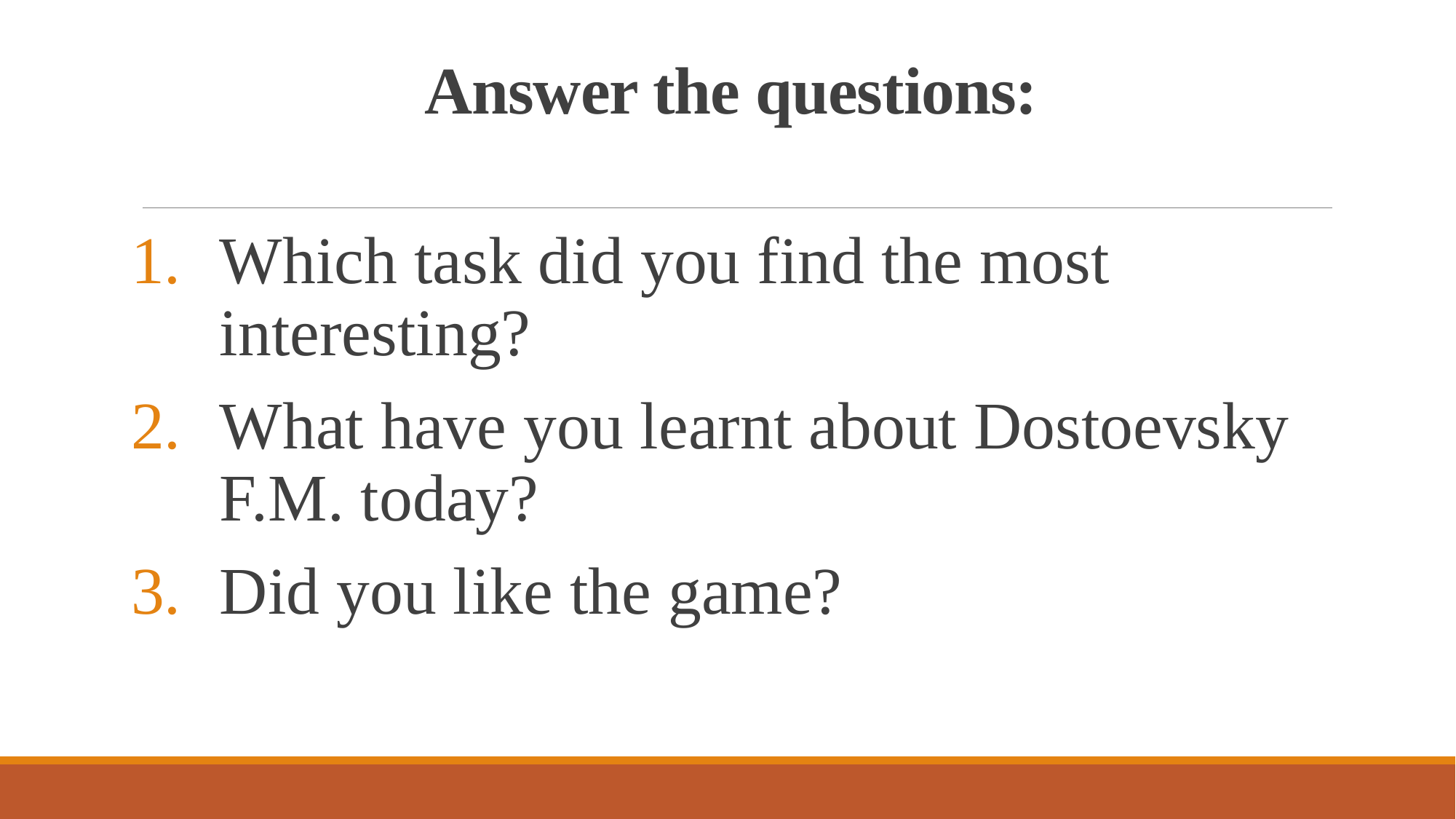

# Answer the questions:
Which task did you find the most interesting?
What have you learnt about Dostoevsky F.M. today?
Did you like the game?